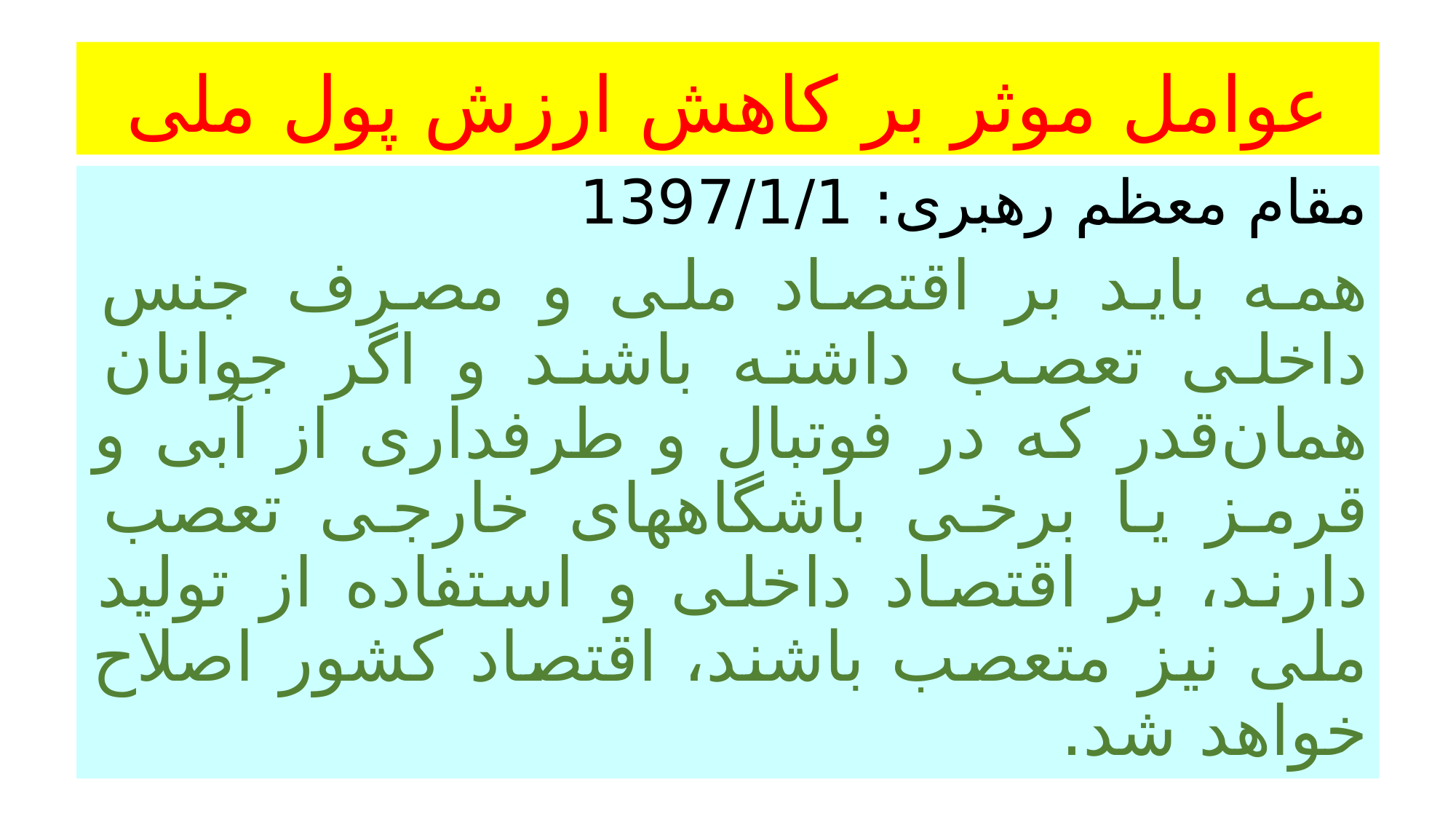

# عوامل موثر بر کاهش ارزش پول ملی
مقام معظم رهبری: 1397/1/1
همه باید بر اقتصاد ملی و مصرف جنس داخلی تعصب داشته باشند و اگر جوانان همان‌قدر که در فوتبال و طرفداری از آبی و قرمز یا برخی باشگاههای خارجی تعصب دارند، بر اقتصاد داخلی و استفاده از تولید ملی نیز متعصب باشند، اقتصاد کشور اصلاح خواهد شد.